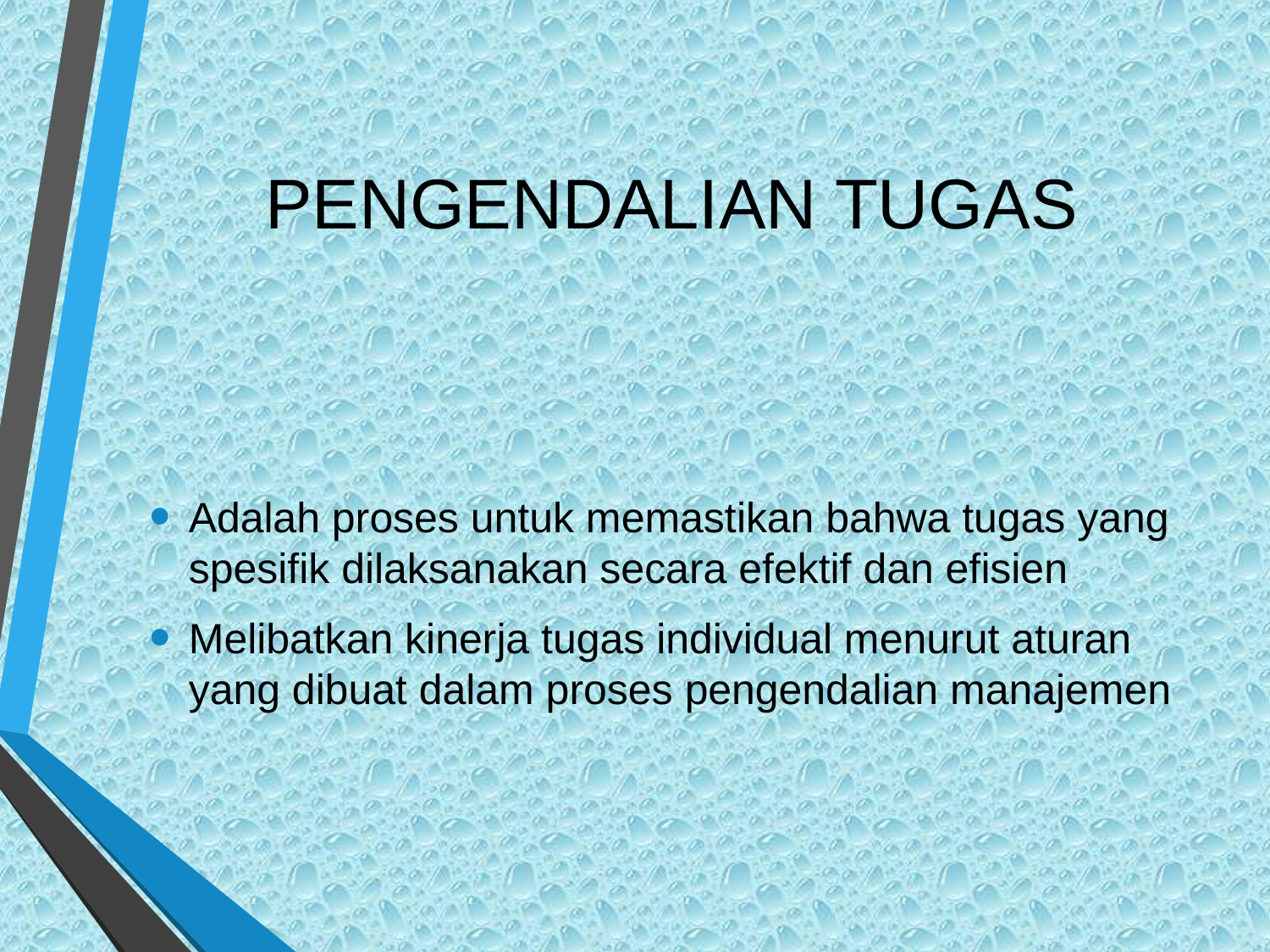

# PENGENDALIAN TUGAS
Adalah proses untuk memastikan bahwa tugas yang spesifik dilaksanakan secara efektif dan efisien
Melibatkan kinerja tugas individual menurut aturan yang dibuat dalam proses pengendalian manajemen